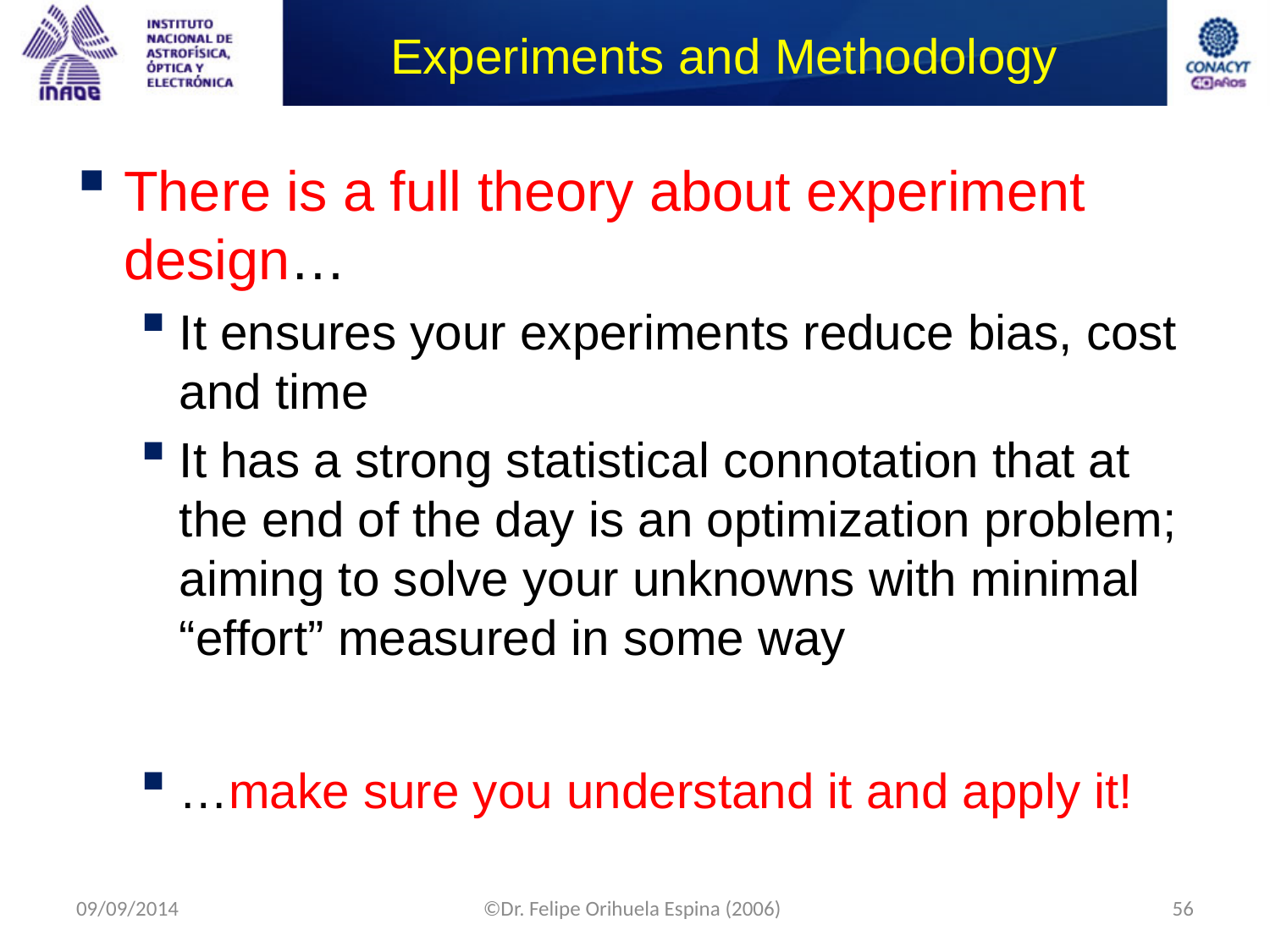

# Experiments and Methodology
There is a full theory about experiment design…
It ensures your experiments reduce bias, cost and time
It has a strong statistical connotation that at the end of the day is an optimization problem; aiming to solve your unknowns with minimal “effort” measured in some way

…make sure you understand it and apply it!
09/09/2014
©Dr. Felipe Orihuela Espina (2006)
56